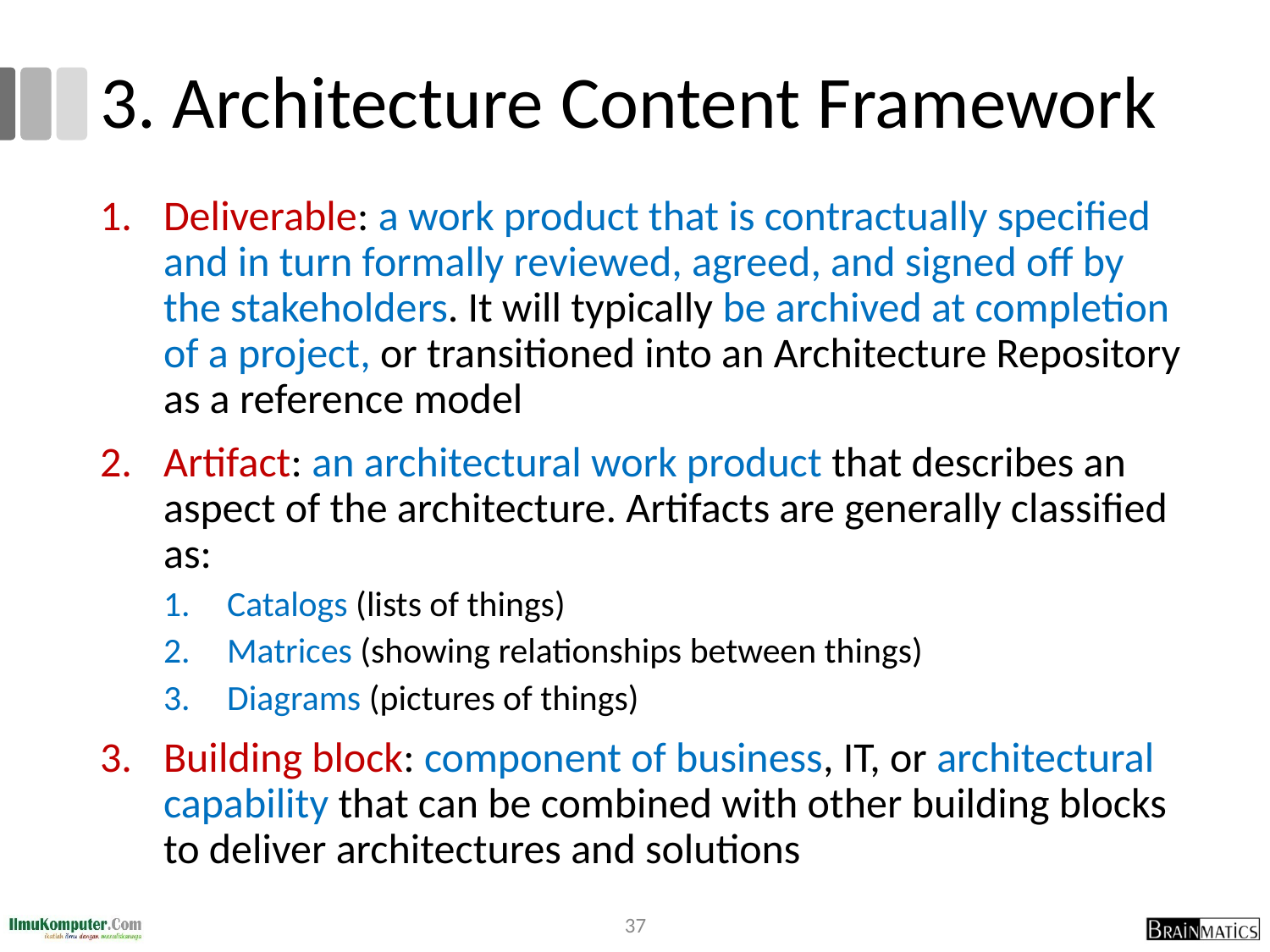

# 3. Architecture Content Framework
Deliverable: a work product that is contractually specified and in turn formally reviewed, agreed, and signed off by the stakeholders. It will typically be archived at completion of a project, or transitioned into an Architecture Repository as a reference model
Artifact: an architectural work product that describes an aspect of the architecture. Artifacts are generally classified as:
Catalogs (lists of things)
Matrices (showing relationships between things)
Diagrams (pictures of things)
Building block: component of business, IT, or architectural capability that can be combined with other building blocks to deliver architectures and solutions
37